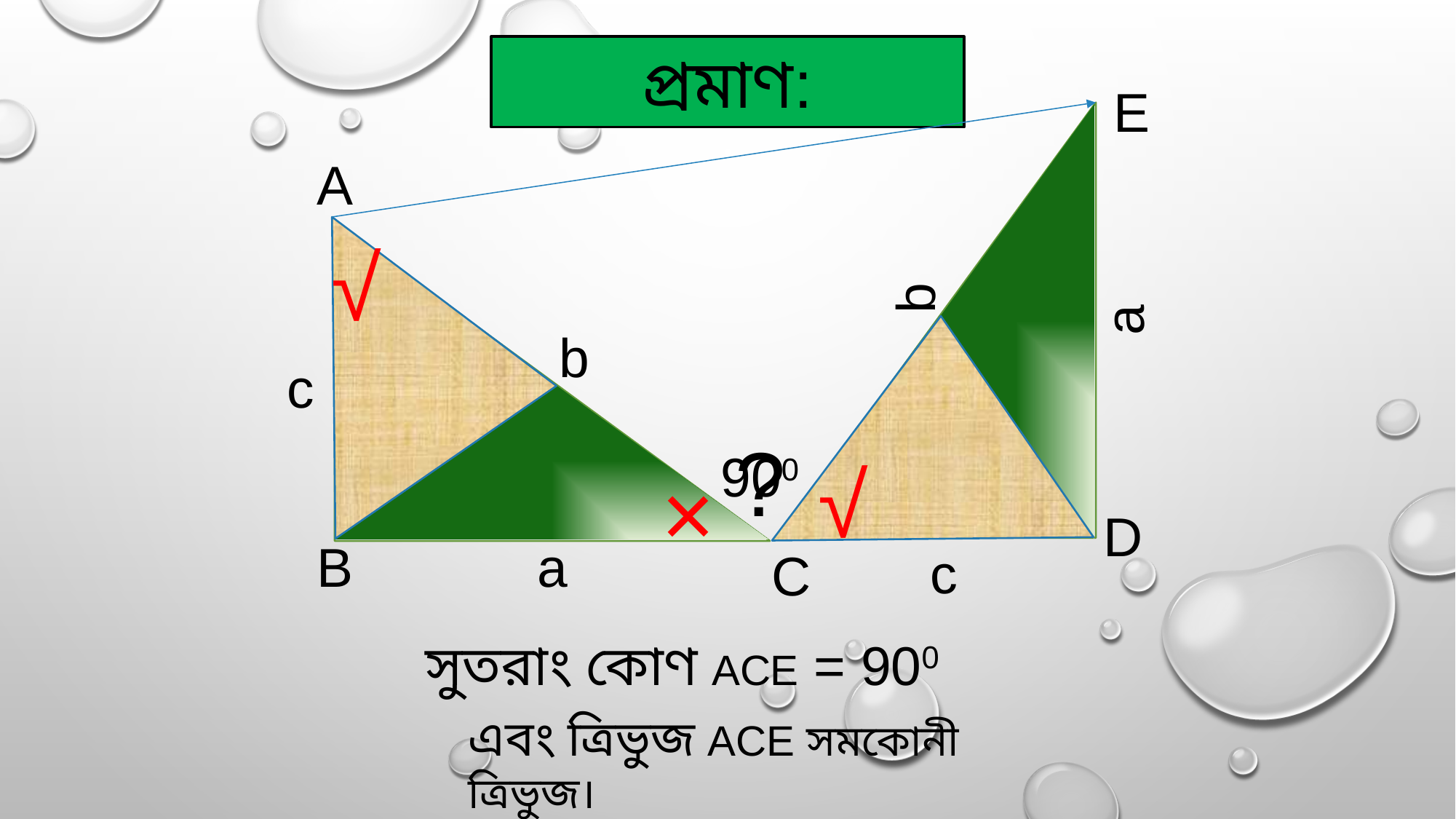

প্রমাণ:
A

B
C
b
c
a

D
E
b
c
a

√
?
 900
√
×
সুতরাং কোণ ACE = 900
এবং ত্রিভুজ ACE সমকোনী ত্রিভুজ।